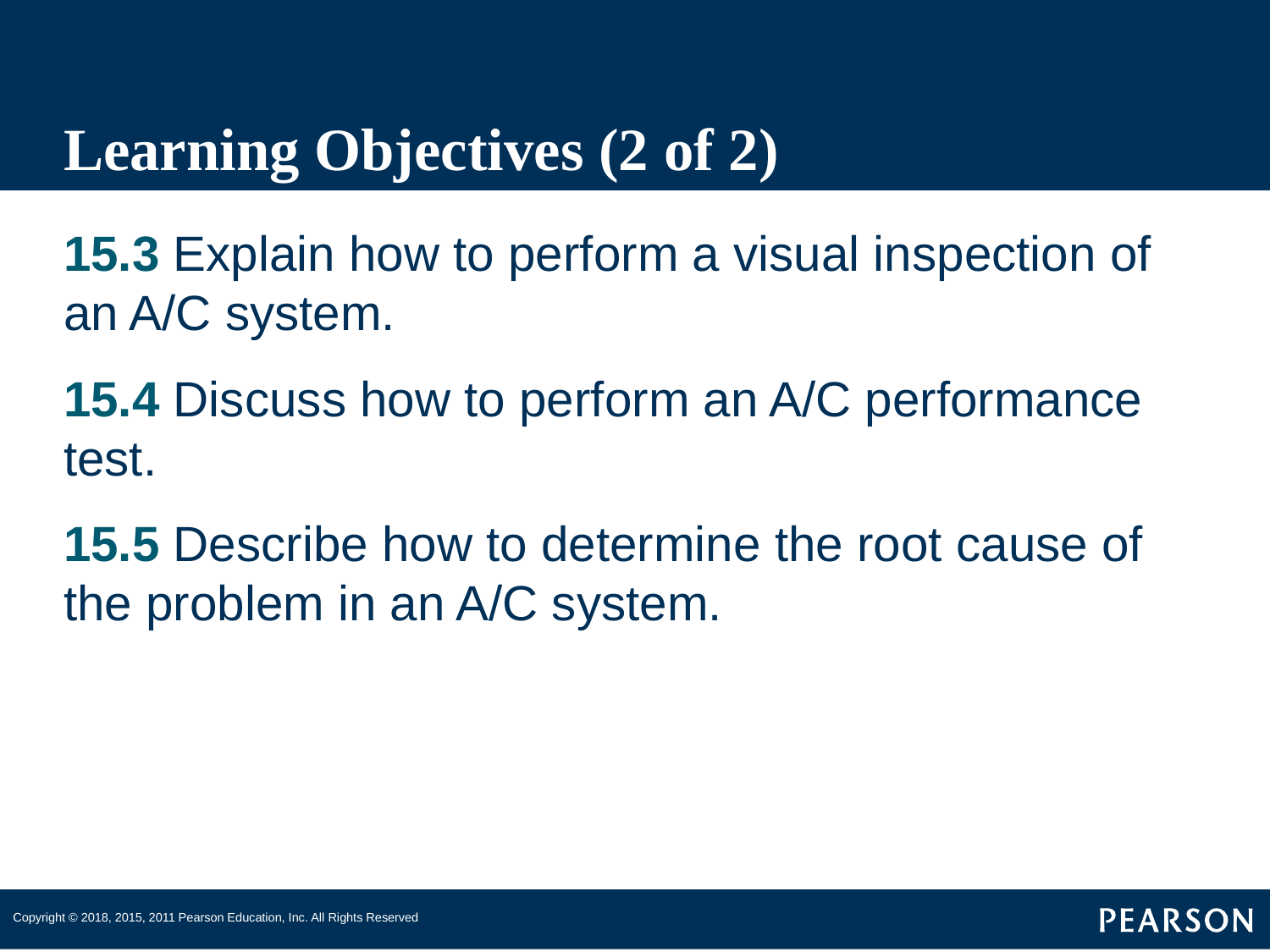

# Learning Objectives (2 of 2)
15.3 Explain how to perform a visual inspection of an A/C system.
15.4 Discuss how to perform an A/C performance test.
15.5 Describe how to determine the root cause of the problem in an A/C system.